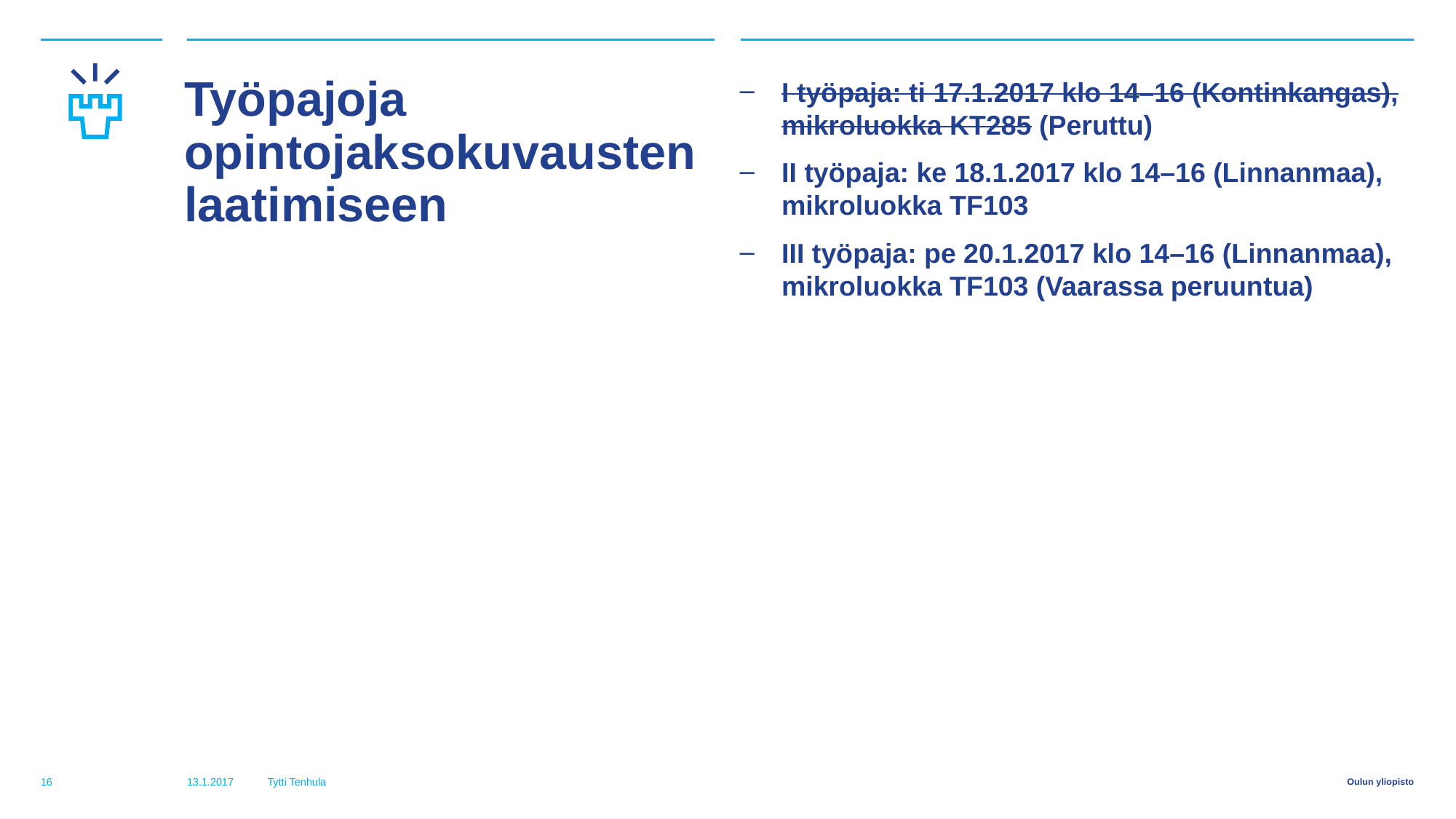

# Työpajoja opintojaksokuvausten laatimiseen
I työpaja: ti 17.1.2017 klo 14–16 (Kontinkangas), mikroluokka KT285 (Peruttu)
II työpaja: ke 18.1.2017 klo 14–16 (Linnanmaa), mikroluokka TF103
III työpaja: pe 20.1.2017 klo 14–16 (Linnanmaa), mikroluokka TF103 (Vaarassa peruuntua)
16
13.1.2017
Tytti Tenhula